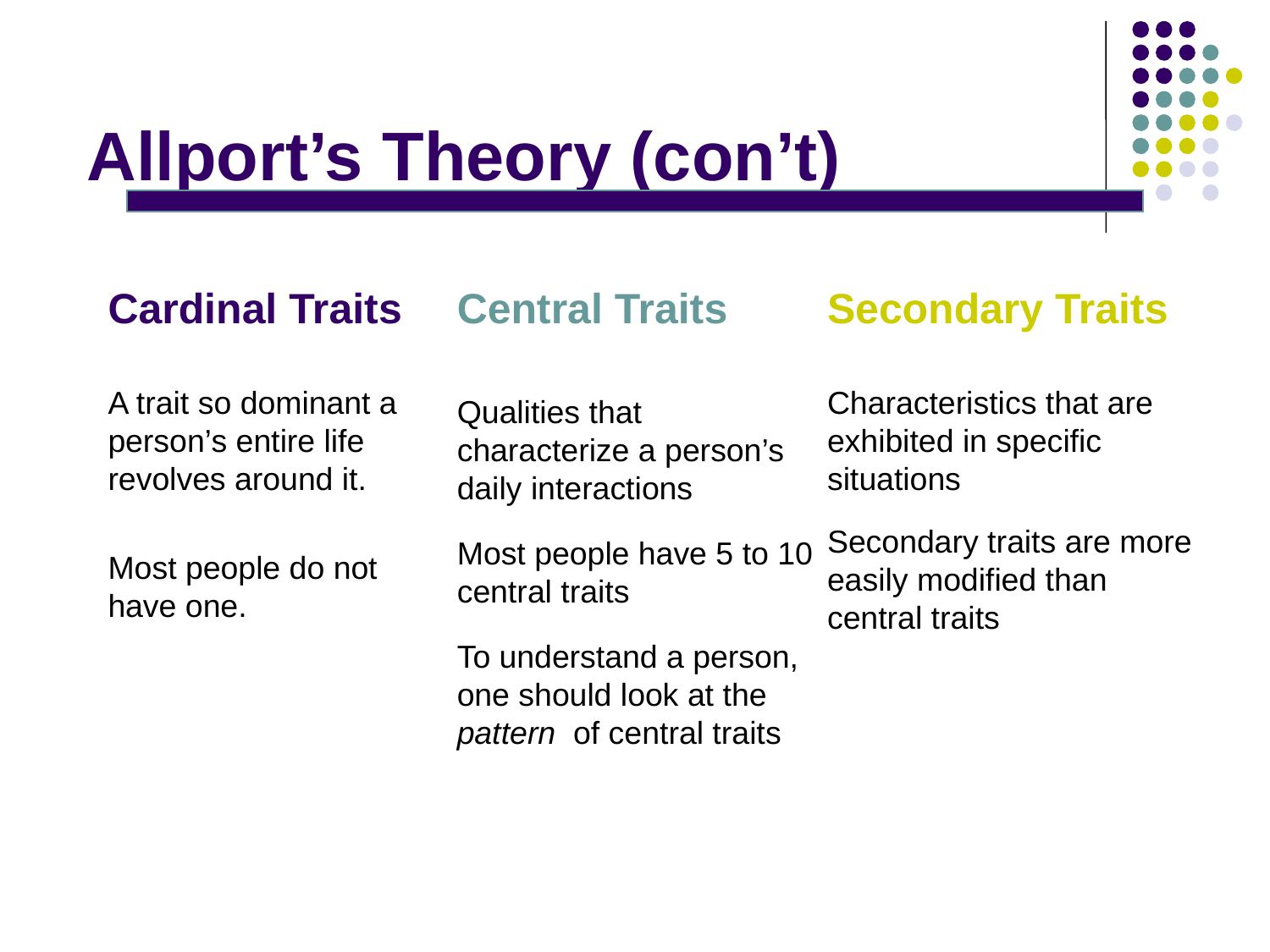

# Allport’s Theory (con’t)

Cardinal Traits

A trait so dominant a person’s entire life revolves around it.

Most people do not have one.
Central Traits

Qualities that characterize a person’s daily interactions

Most people have 5 to 10 central traits

To understand a person, one should look at the pattern  of central traits

Secondary Traits

Characteristics that are exhibited in specific situations

Secondary traits are more easily modified than central traits